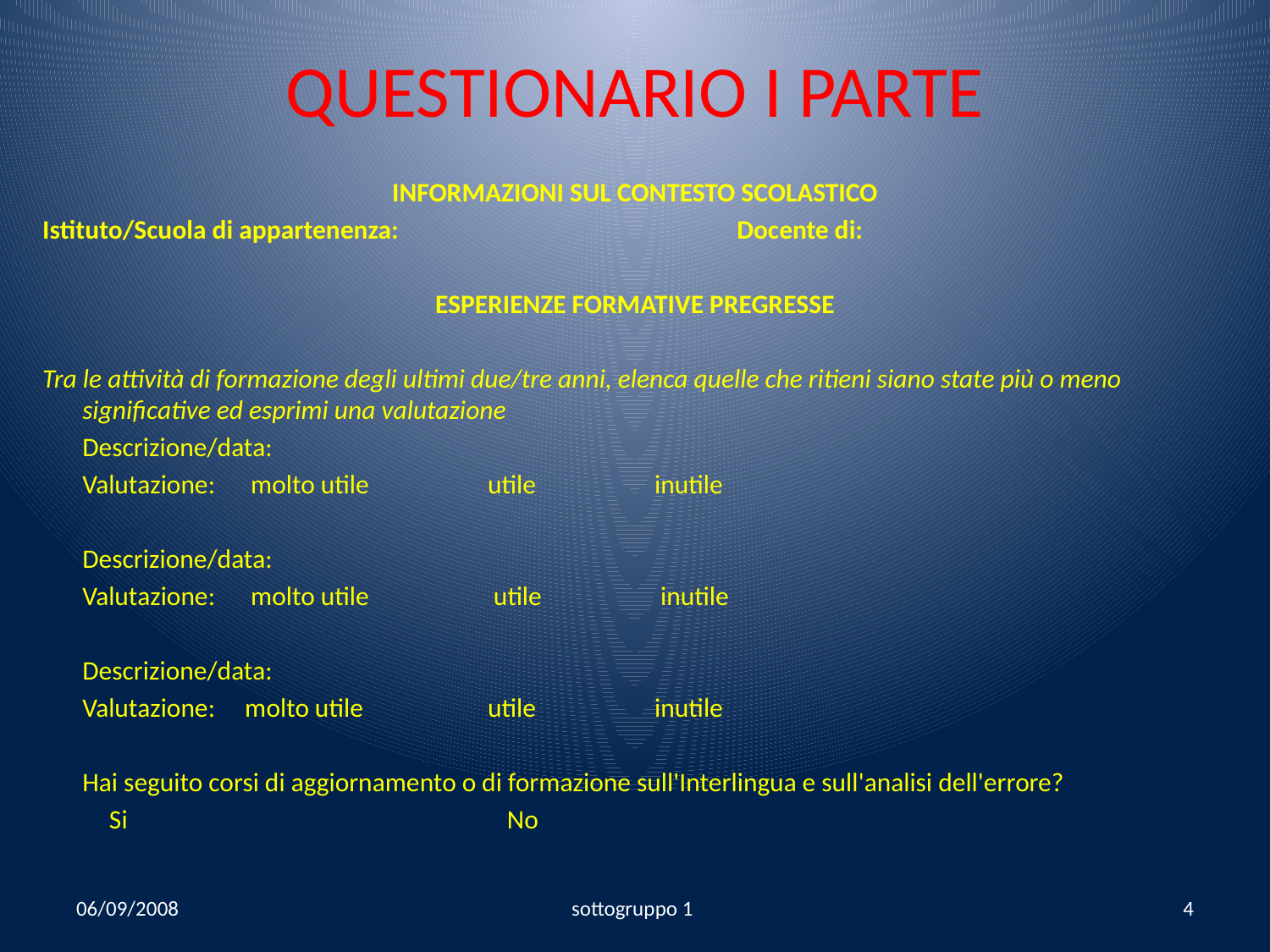

# QUESTIONARIO I PARTE
Informazioni sul contesto scolastico
Istituto/Scuola di appartenenza:                                                         Docente di:

Esperienze formative pregresse

Tra le attività di formazione degli ultimi due/tre anni, elenca quelle che ritieni siano state più o meno significative ed esprimi una valutazione
	Descrizione/data:
	Valutazione:      molto utile                    utile                    inutile

	Descrizione/data:
	Valutazione:      molto utile                     utile                    inutile

	Descrizione/data:
	Valutazione:     molto utile                     utile                    inutile

	Hai seguito corsi di aggiornamento o di formazione sull'Interlingua e sull'analisi dell'errore?
	    	Si                                                                No

06/09/2008
sottogruppo 1
4